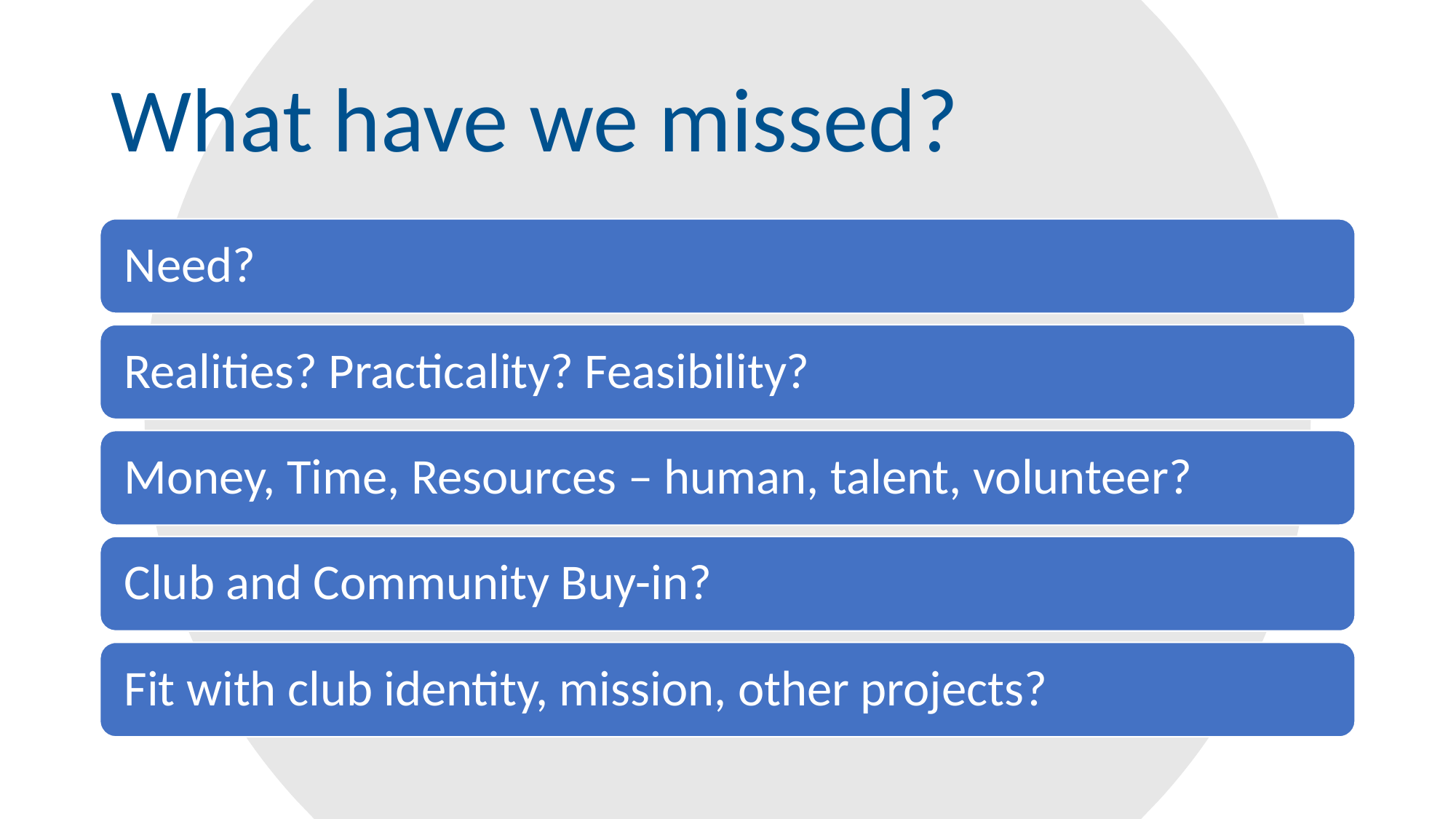

# What have we missed?
Need?
Realities? Practicality? Feasibility?
Money, Time, Resources – human, talent, volunteer?
Club and Community Buy-in?
Fit with club identity, mission, other projects?